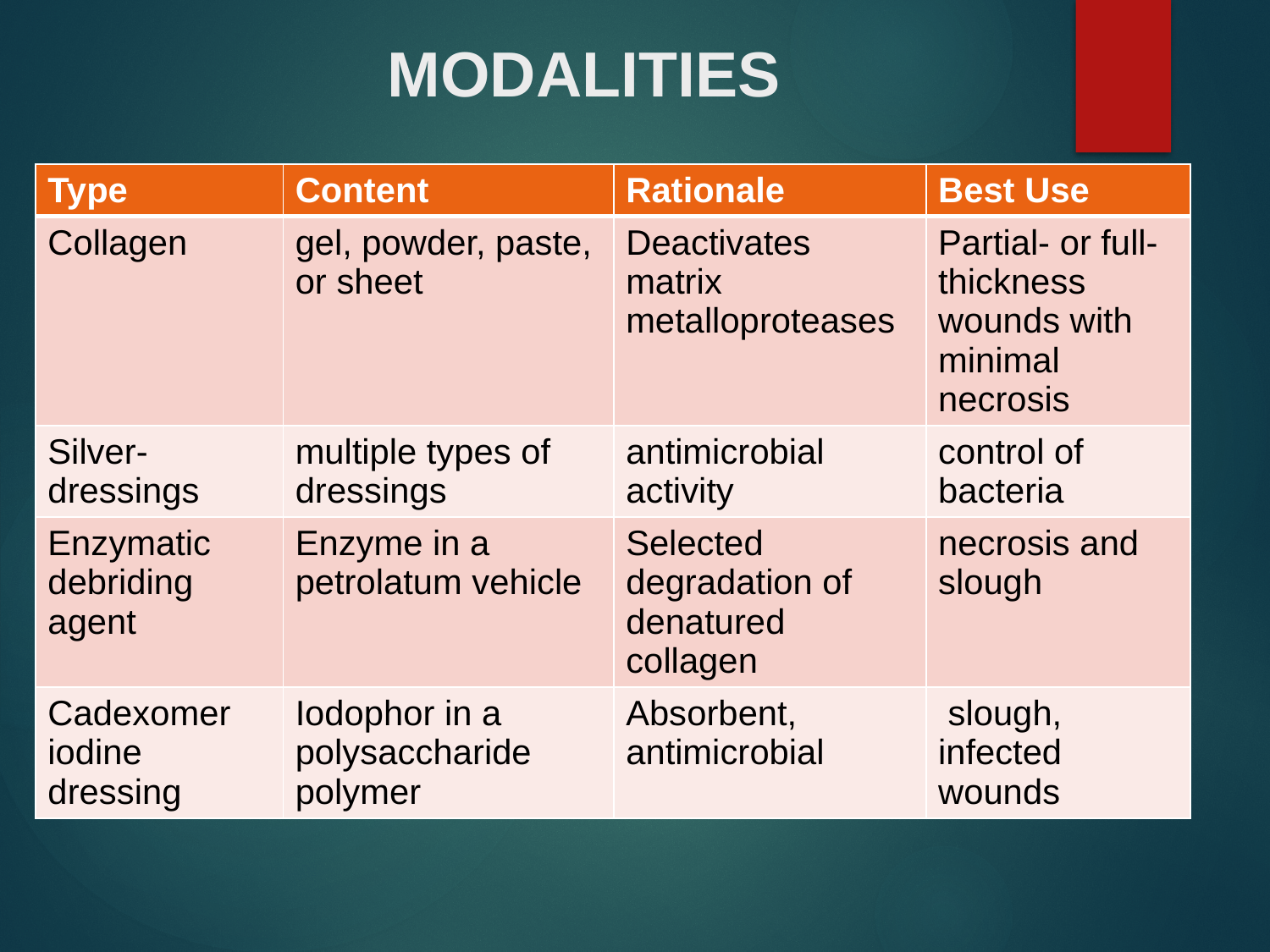

# MODALITIES
| Type | Content | Rationale | Best Use |
| --- | --- | --- | --- |
| Collagen | gel, powder, paste, or sheet | Deactivates matrix metalloproteases | Partial- or full-thickness wounds with minimal necrosis |
| Silver- dressings | multiple types of dressings | antimicrobial activity | control of bacteria |
| Enzymatic debriding agent | Enzyme in a petrolatum vehicle | Selected degradation of denatured collagen | necrosis and slough |
| Cadexomer iodine dressing | Iodophor in a polysaccharide polymer | Absorbent, antimicrobial | slough, infected wounds |